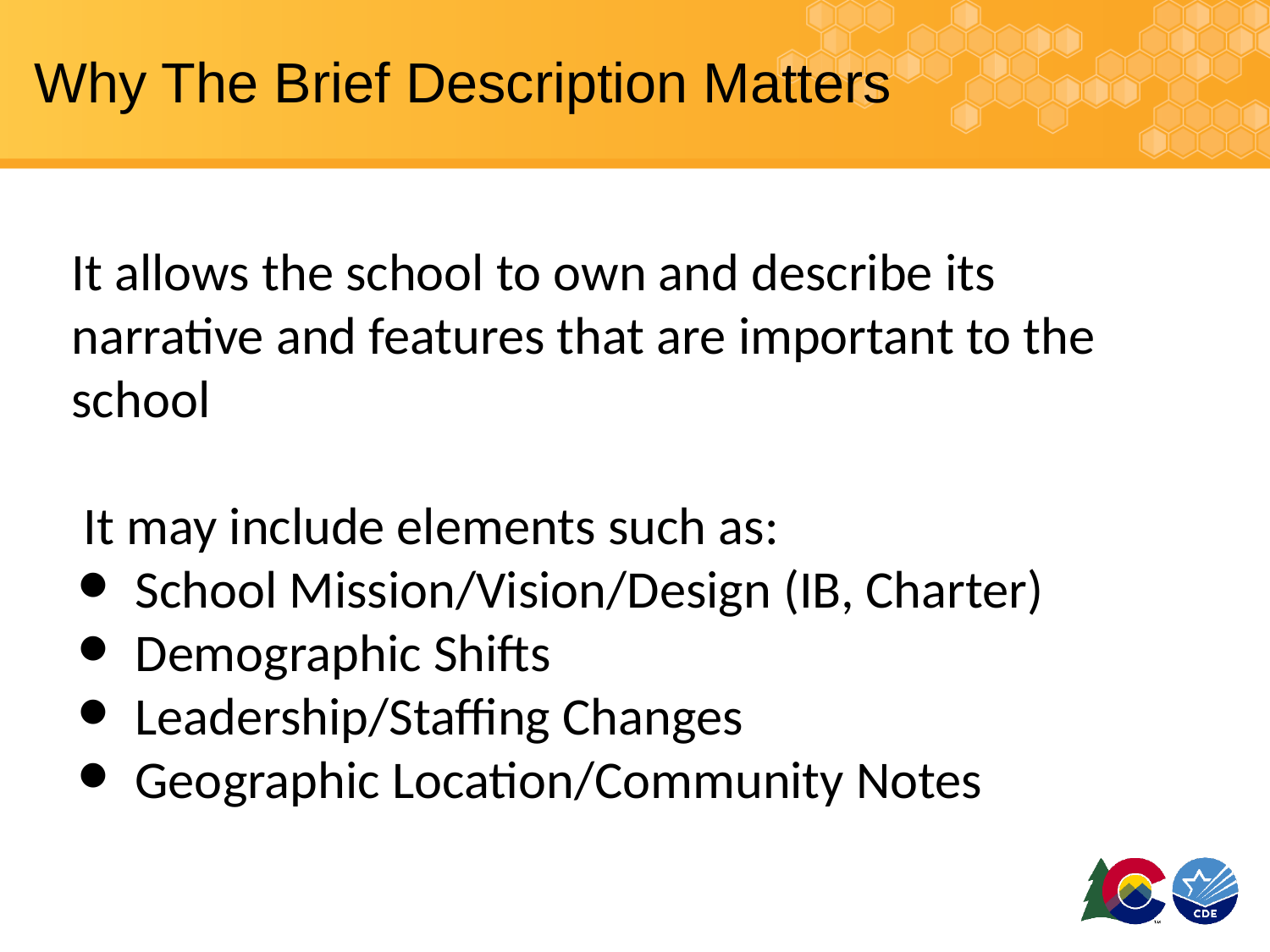

# Why The Brief Description Matters
It allows the school to own and describe its narrative and features that are important to the school

 It may include elements such as:
School Mission/Vision/Design (IB, Charter)
Demographic Shifts
Leadership/Staffing Changes
Geographic Location/Community Notes